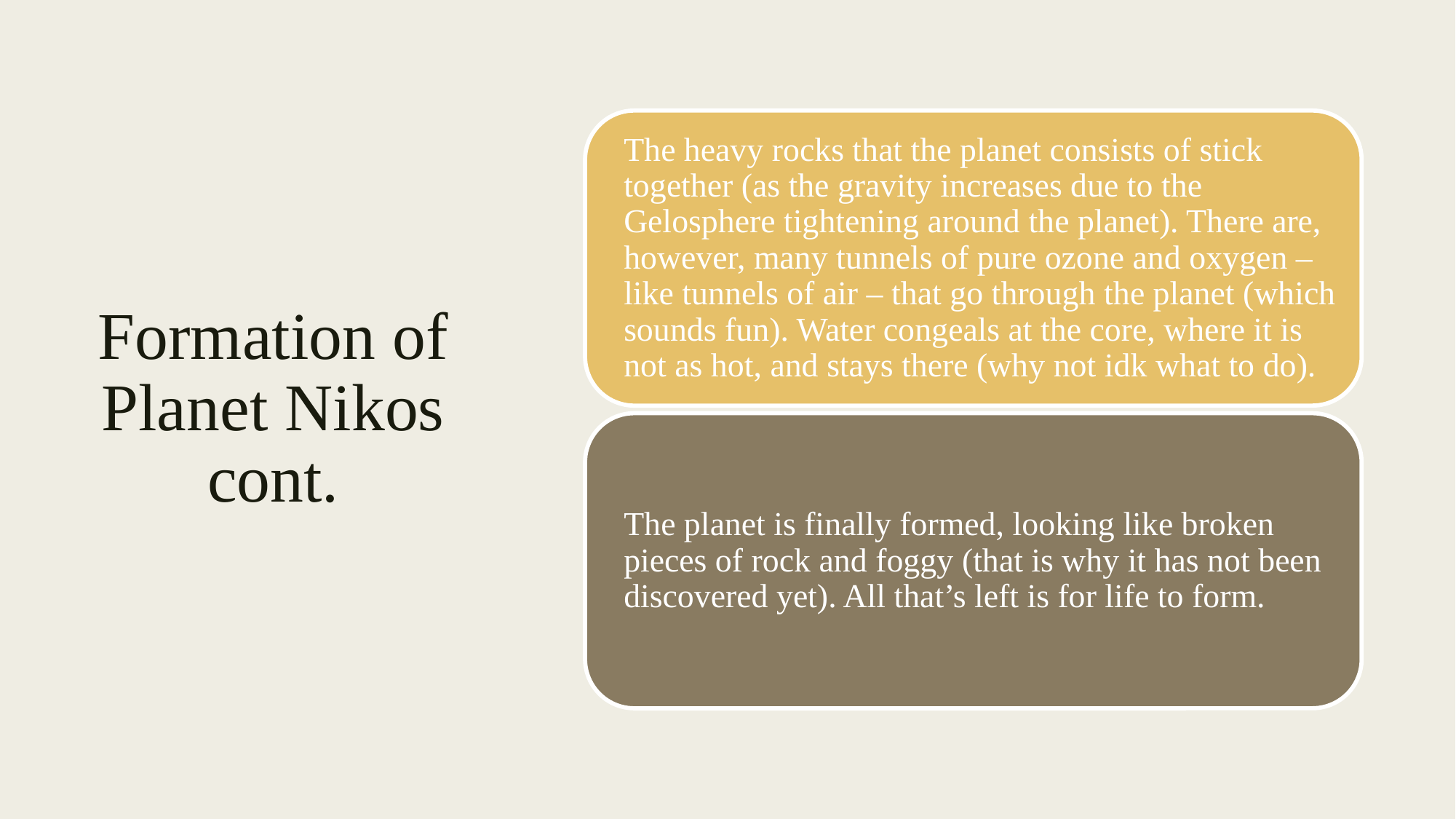

# Formation of Planet Nikos cont.
The heavy rocks that the planet consists of stick together (as the gravity increases due to the Gelosphere tightening around the planet). There are, however, many tunnels of pure ozone and oxygen – like tunnels of air – that go through the planet (which sounds fun). Water congeals at the core, where it is not as hot, and stays there (why not idk what to do).
The planet is finally formed, looking like broken pieces of rock and foggy (that is why it has not been discovered yet). All that’s left is for life to form.